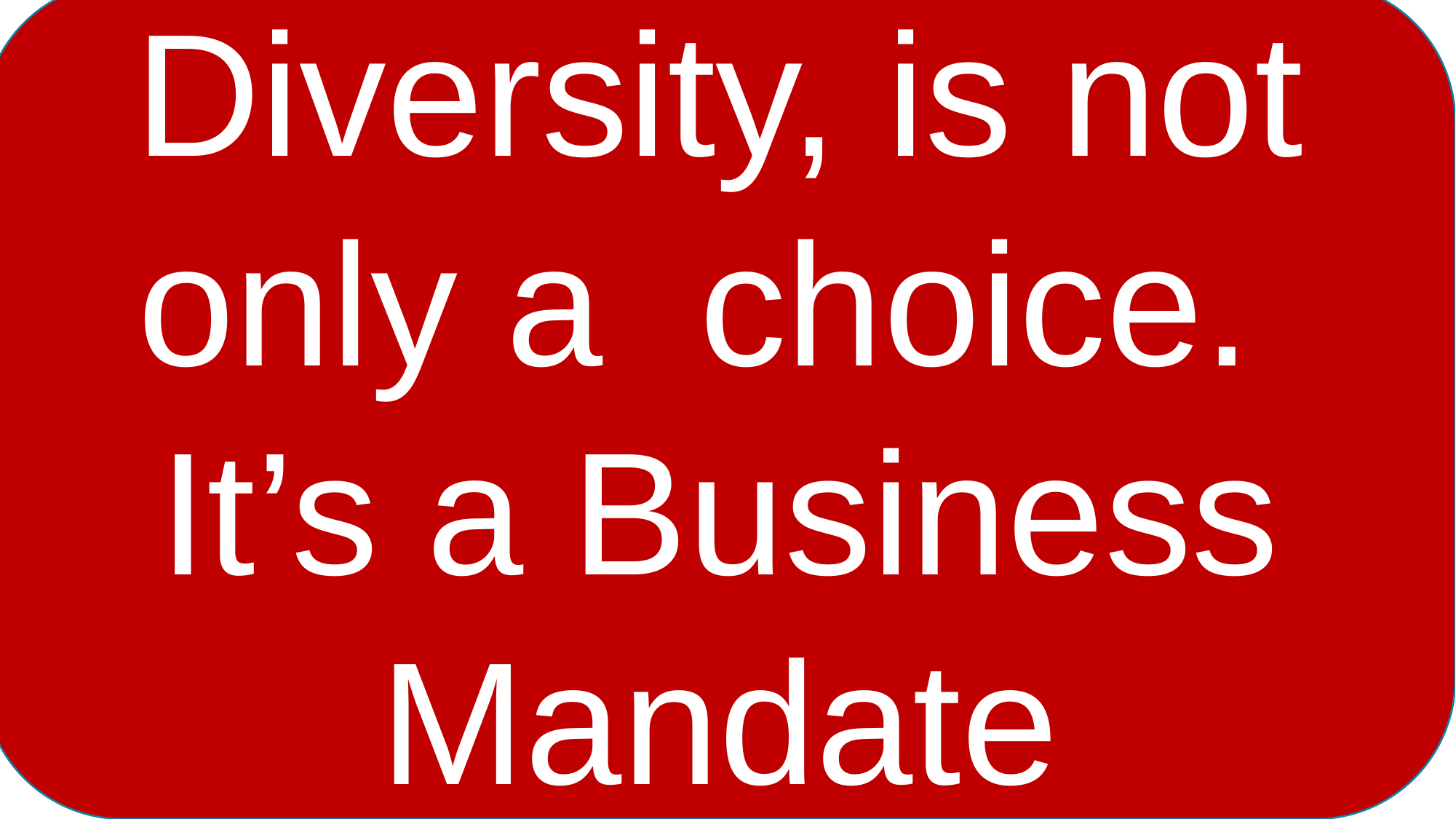

Diversity, is not only a  choice.
It’s a Business Mandate